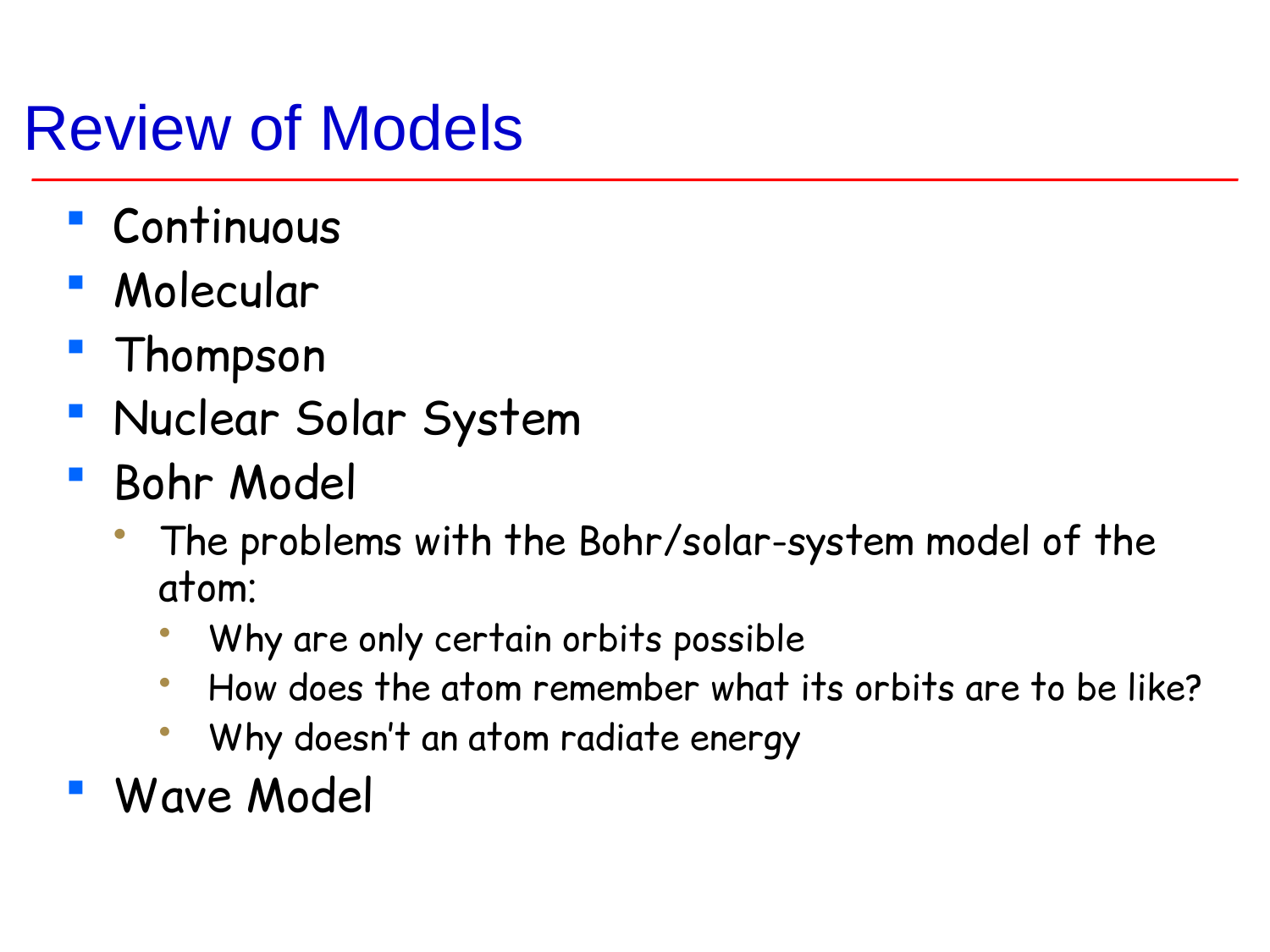

# Review of Models
Continuous
Molecular
Thompson
Nuclear Solar System
Bohr Model
The problems with the Bohr/solar-system model of the atom:
Why are only certain orbits possible
How does the atom remember what its orbits are to be like?
Why doesn’t an atom radiate energy
Wave Model